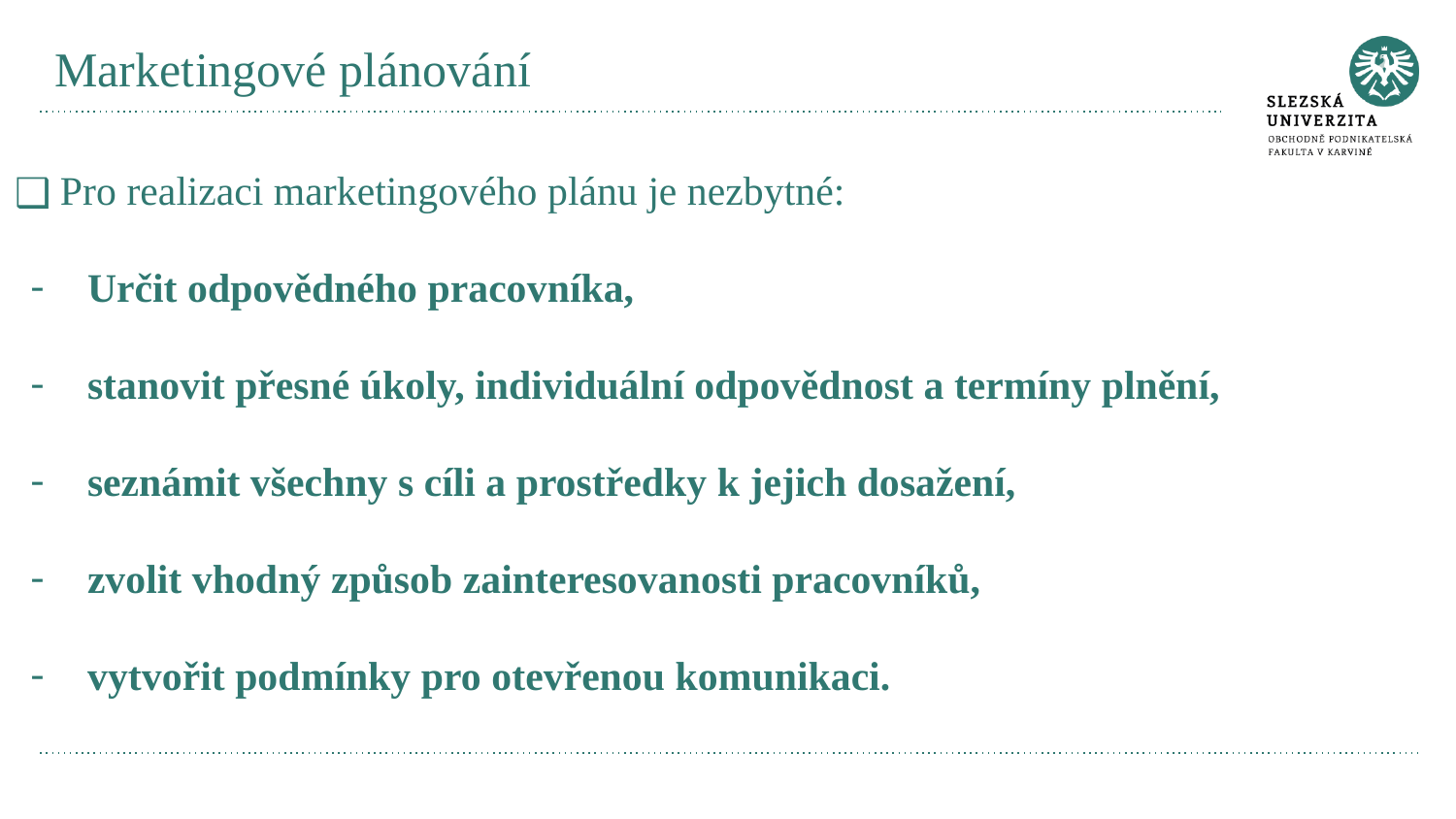

# Marketingové plánování
Pro realizaci marketingového plánu je nezbytné:

Určit odpovědného pracovníka,

stanovit přesné úkoly, individuální odpovědnost a termíny plnění,

seznámit všechny s cíli a prostředky k jejich dosažení,

zvolit vhodný způsob zainteresovanosti pracovníků,

vytvořit podmínky pro otevřenou komunikaci.